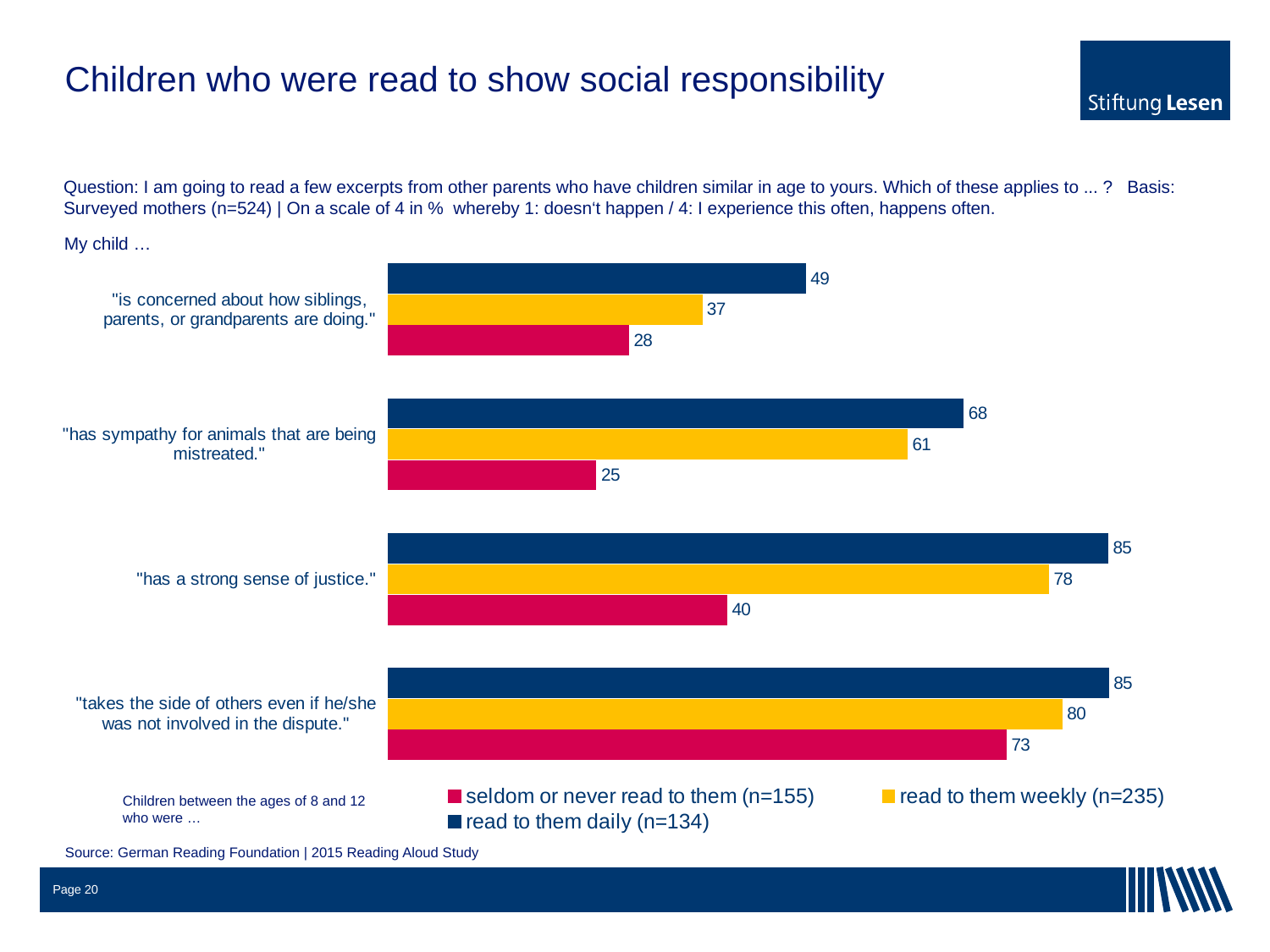

# Children who were read to show social responsibility
Question: I am going to read a few excerpts from other parents who have children similar in age to yours. Which of these applies to ... ?   Basis: Surveyed mothers (n=524) | On a scale of 4 in %  whereby 1: doesn‘t happen / 4: I experience this often, happens often.
My child …

### Chart

| Category | read to them daily (n=134) | read to them weekly (n=235) | seldom or never read to them (n=155) |
|---|---|---|---|
| "is concerned about how siblings, parents, or grandparents are doing." | 49.25373134328358 | 37.02127659574468 | 28.387096774193548 |
| "has sympathy for animals that are being mistreated." | 67.91044776119404 | 61.27659574468085 | 24.516129032258064 |
| "has a strong sense of justice." | 85.0 | 78.0 | 40.0 |
| "takes the side of others even if he/she was not involved in the dispute." | 85.07462687 | 79.57446809 | 73.0 |
Children between the ages of 8 and 12
who were …
Source: German Reading Foundation | 2015 Reading Aloud Study
Page 20
19.01.2018
Institut für Lese- und Medienforschung der Stiftung Lesen | Dr. Simone C. Ehmig
20